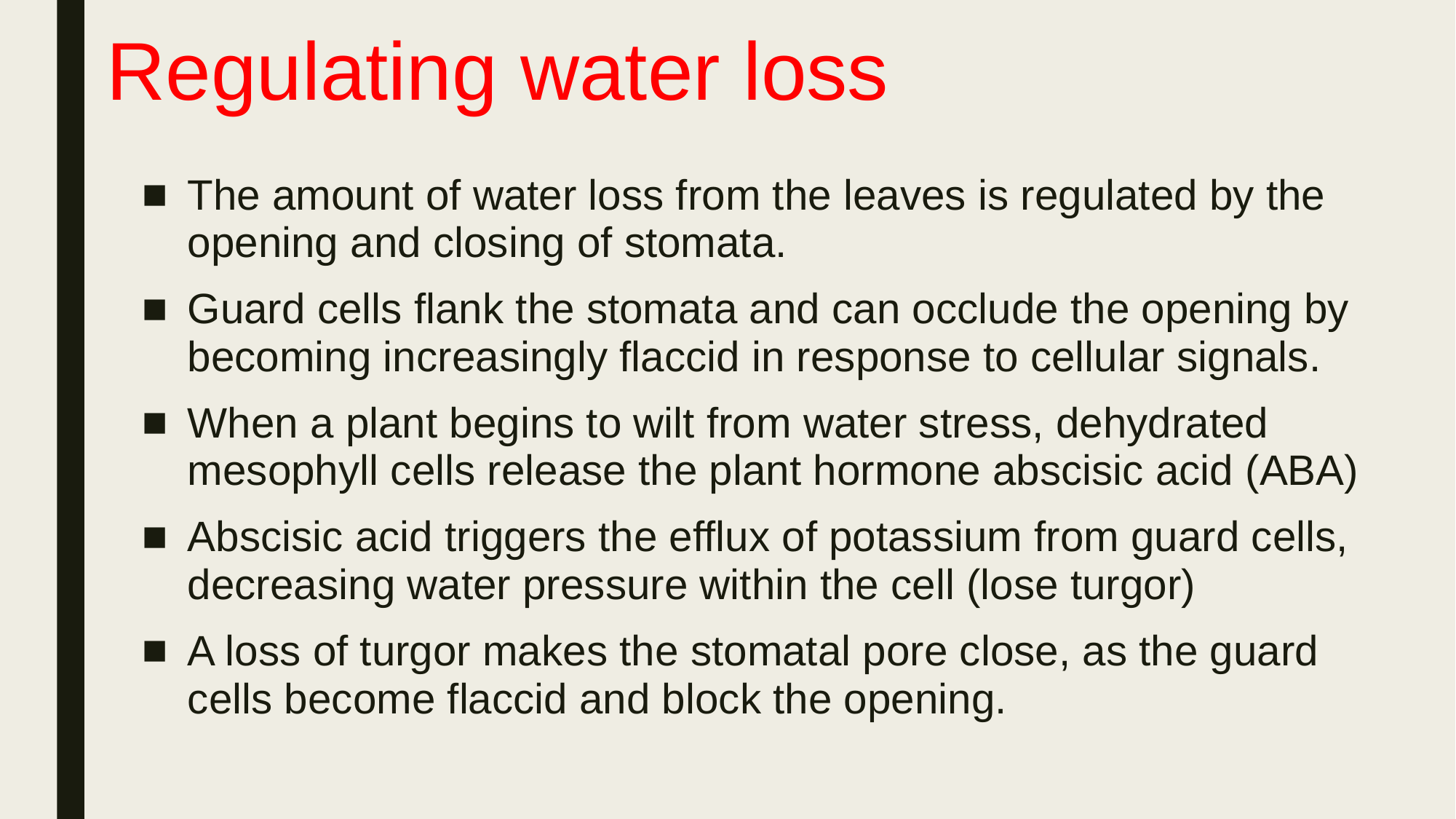

# Regulating water loss
The amount of water loss from the leaves is regulated by the opening and closing of stomata.
Guard cells flank the stomata and can occlude the opening by becoming increasingly flaccid in response to cellular signals.
When a plant begins to wilt from water stress, dehydrated mesophyll cells release the plant hormone abscisic acid (ABA)
Abscisic acid triggers the efflux of potassium from guard cells, decreasing water pressure within the cell (lose turgor)
A loss of turgor makes the stomatal pore close, as the guard cells become flaccid and block the opening.